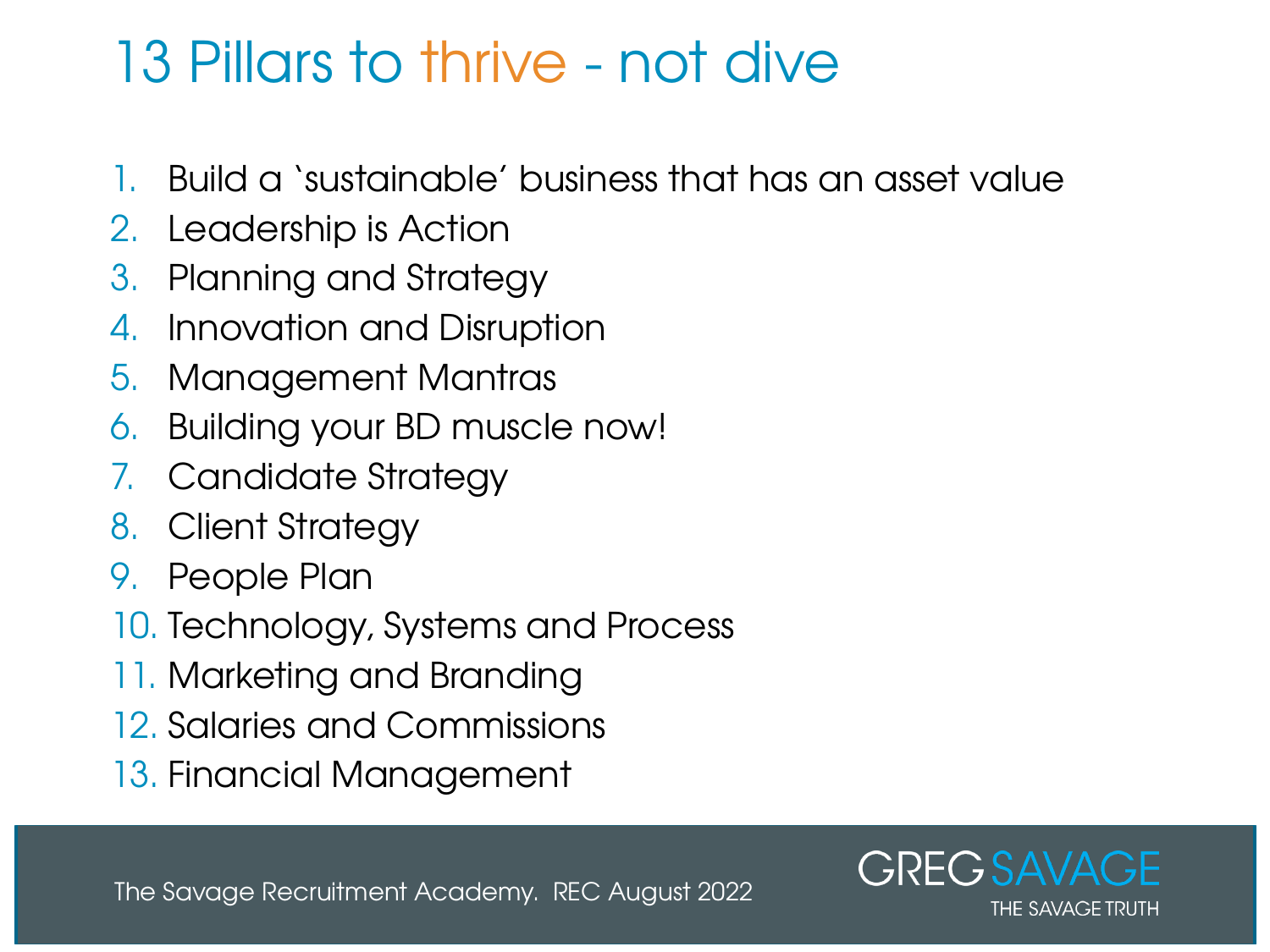

# 13 Pillars to thrive - not dive
Build a ‘sustainable’ business that has an asset value
Leadership is Action
Planning and Strategy
Innovation and Disruption
Management Mantras
Building your BD muscle now!
Candidate Strategy
Client Strategy
People Plan
Technology, Systems and Process
Marketing and Branding
Salaries and Commissions
Financial Management
The Savage Recruitment Academy.  REC August 2022